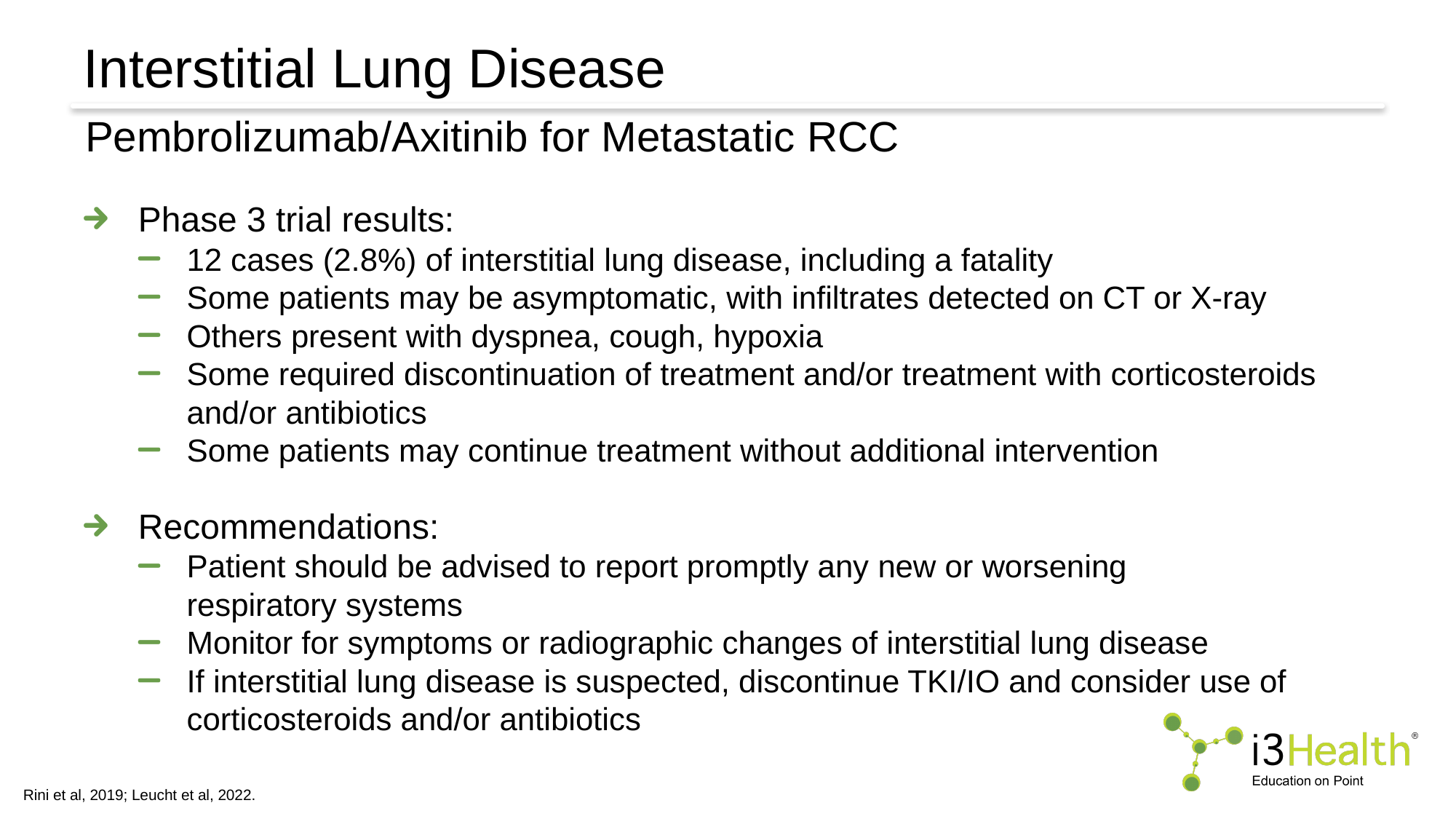

# Interstitial Lung Disease
Pembrolizumab/Axitinib for Metastatic RCC
Phase 3 trial results:
12 cases (2.8%) of interstitial lung disease, including a fatality
Some patients may be asymptomatic, with infiltrates detected on CT or X-ray
Others present with dyspnea, cough, hypoxia
Some required discontinuation of treatment and/or treatment with corticosteroids and/or antibiotics
Some patients may continue treatment without additional intervention

Recommendations:
Patient should be advised to report promptly any new or worsening
respiratory systems
Monitor for symptoms or radiographic changes of interstitial lung disease
If interstitial lung disease is suspected, discontinue TKI/IO and consider use of corticosteroids and/or antibiotics

Rini et al, 2019; Leucht et al, 2022.